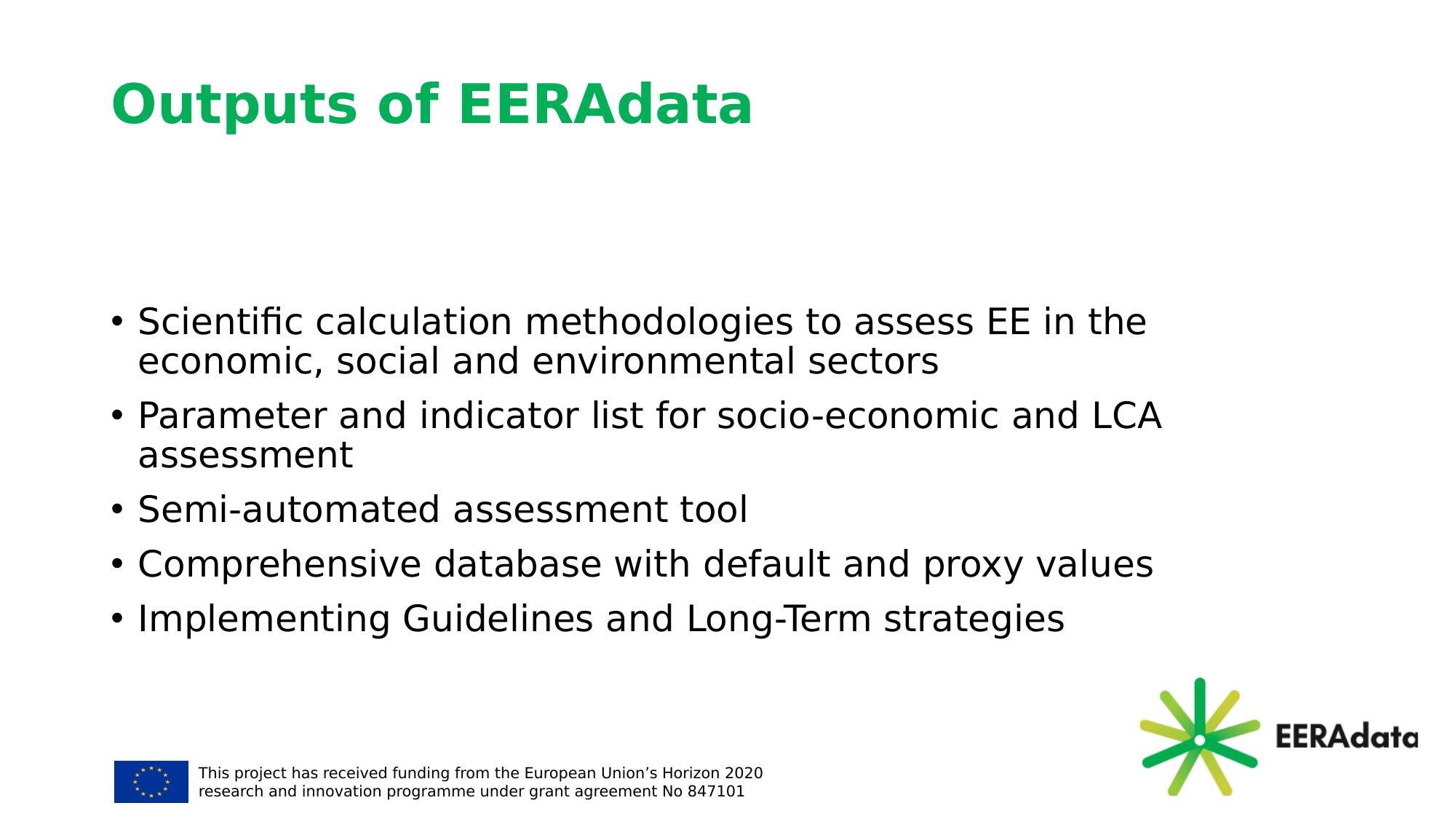

# Outputs of EERAdata

Scientific calculation methodologies to assess EE in the economic, social and environmental sectors
Parameter and indicator list for socio-economic and LCA assessment
Semi-automated assessment tool
Comprehensive database with default and proxy values
Implementing Guidelines and Long-Term strategies